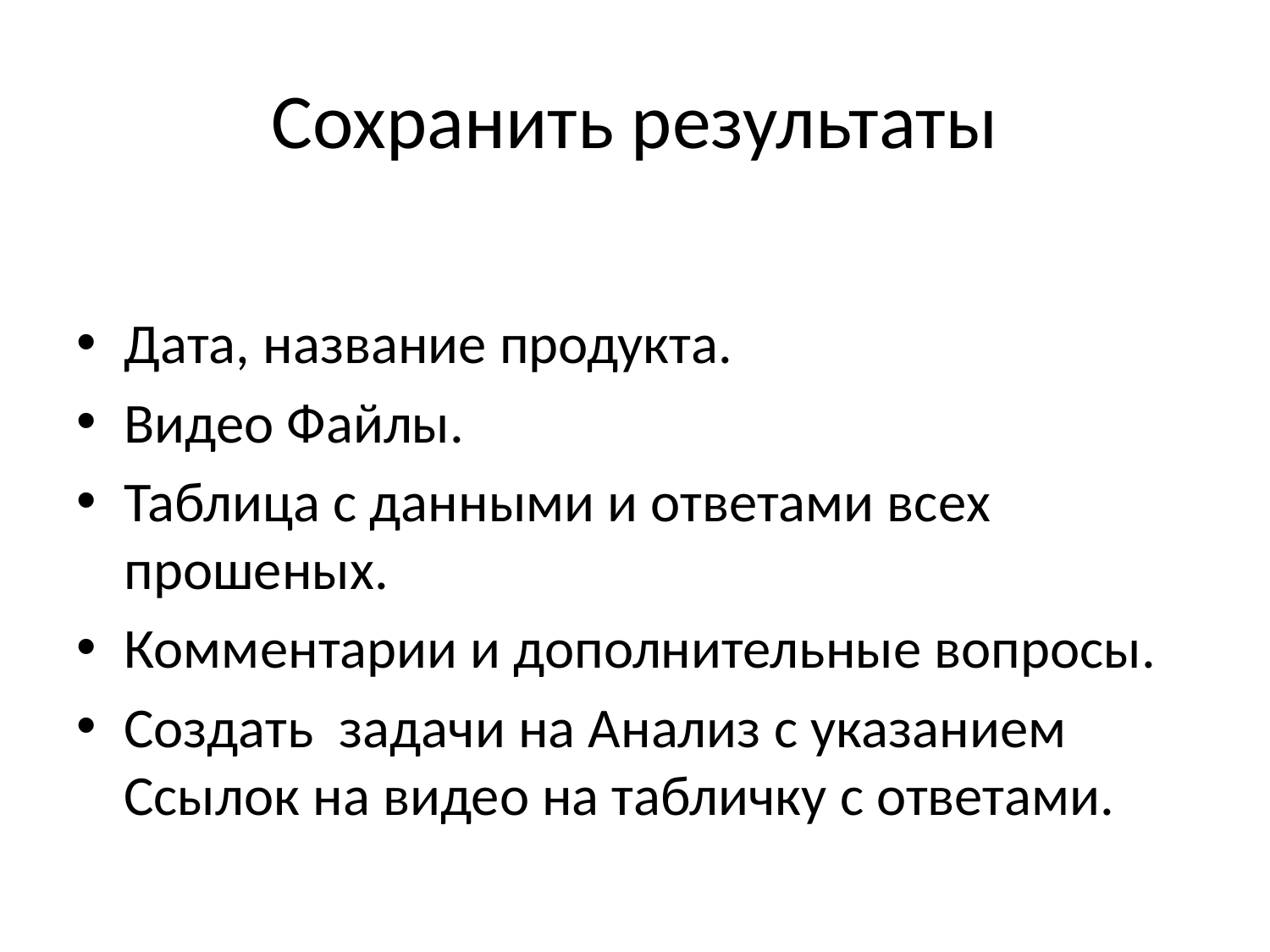

# Сохранить результаты

Дата, название продукта.
Видео Файлы.
Таблица с данными и ответами всех прошеных.
Комментарии и дополнительные вопросы.
Создать  задачи на Анализ с указанием Ссылок на видео на табличку с ответами.